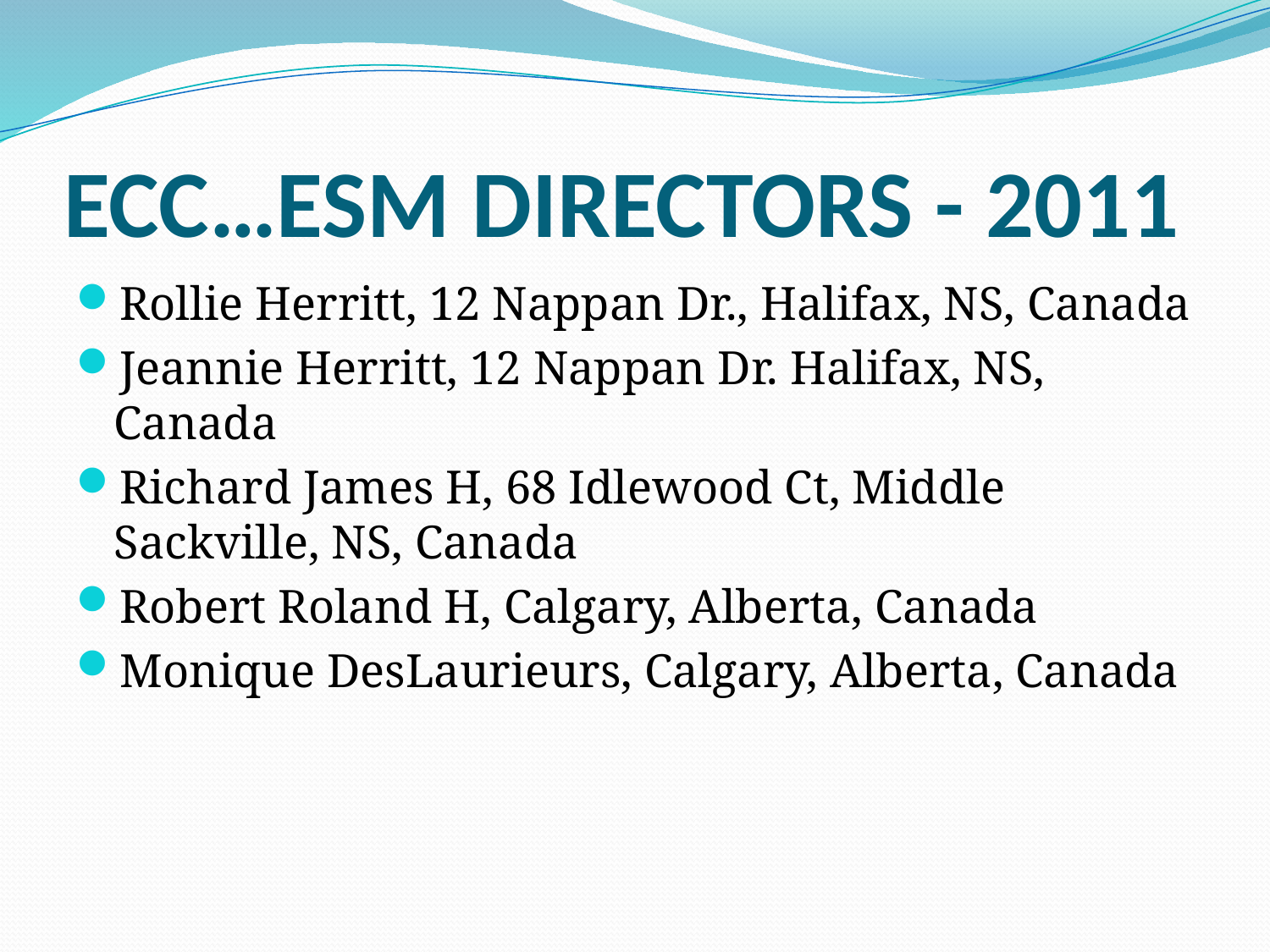

# ECC…ESM DIRECTORS - 2011
Rollie Herritt, 12 Nappan Dr., Halifax, NS, Canada
Jeannie Herritt, 12 Nappan Dr. Halifax, NS, Canada
Richard James H, 68 Idlewood Ct, Middle Sackville, NS, Canada
Robert Roland H, Calgary, Alberta, Canada
Monique DesLaurieurs, Calgary, Alberta, Canada